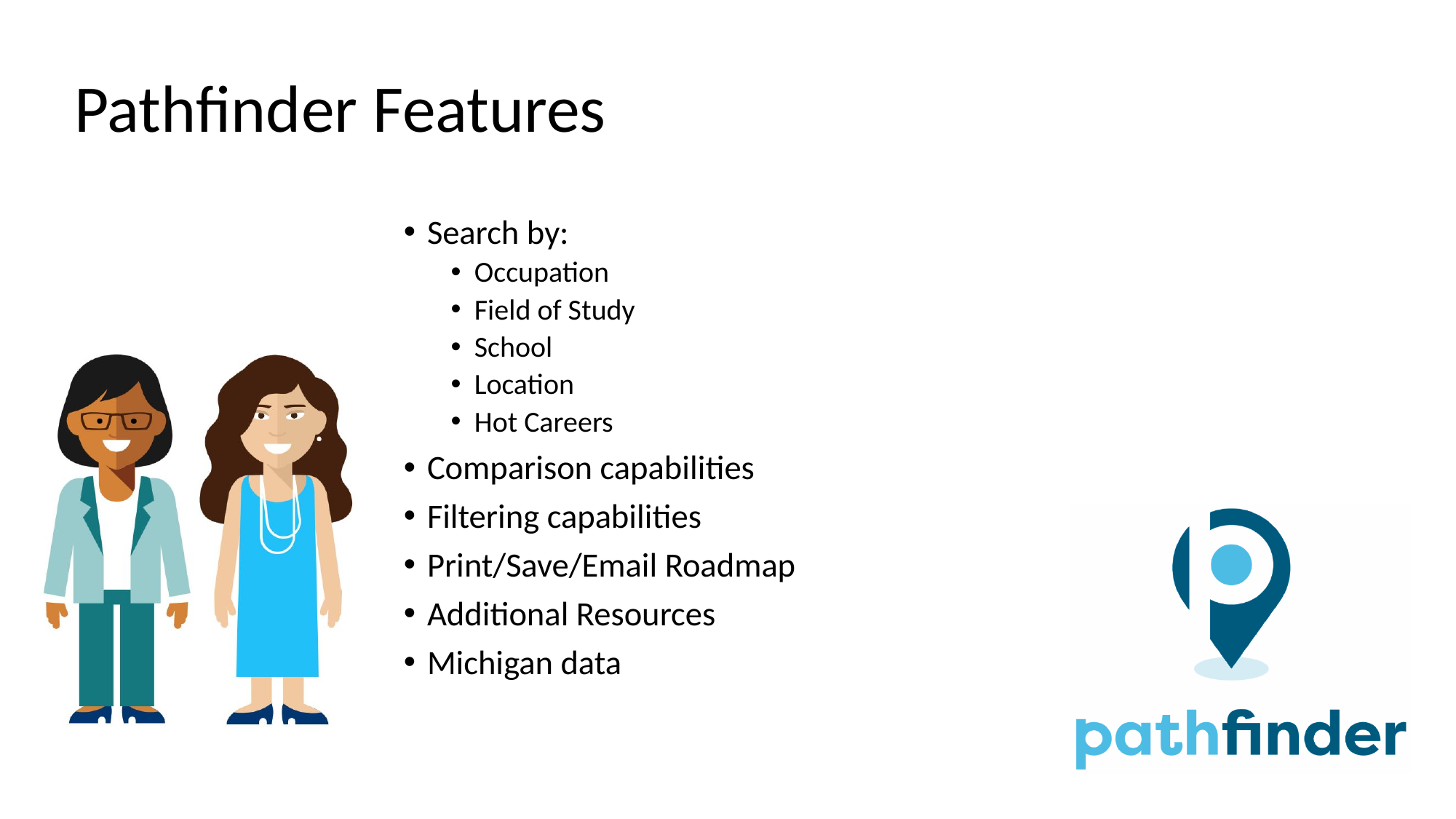

# Pathfinder Features
Search by:
Occupation
Field of Study
School
Location
Hot Careers
Comparison capabilities
Filtering capabilities
Print/Save/Email Roadmap
Additional Resources
Michigan data